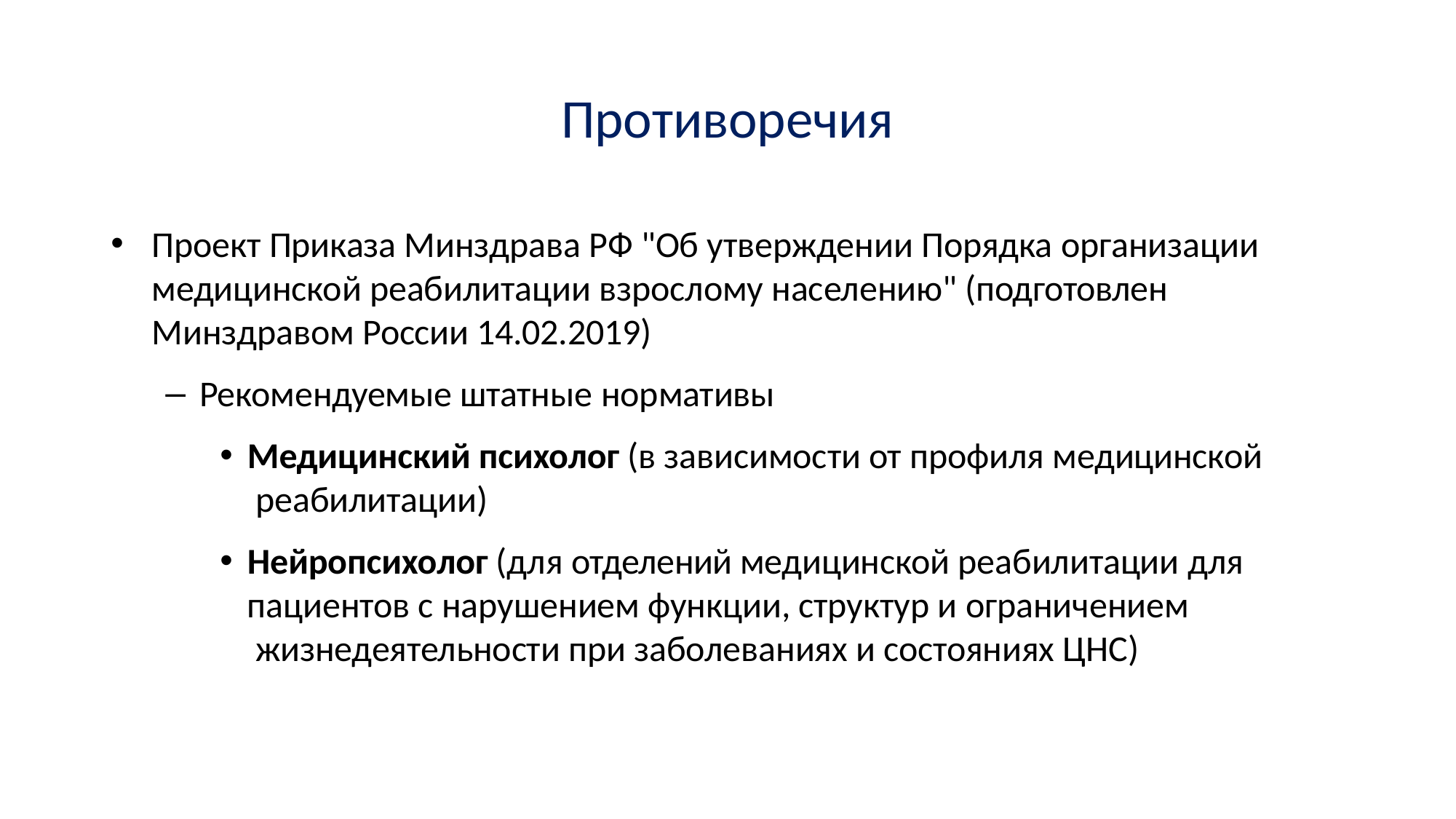

# Противоречия
Проект Приказа Минздрава РФ "Об утверждении Порядка организации
медицинской реабилитации взрослому населению" (подготовлен  Минздравом России 14.02.2019)
Рекомендуемые штатные нормативы
Медицинский психолог (в зависимости от профиля медицинской  реабилитации)
Нейропсихолог (для отделений медицинской реабилитации для
пациентов с нарушением функции, структур и ограничением  жизнедеятельности при заболеваниях и состояниях ЦНС)